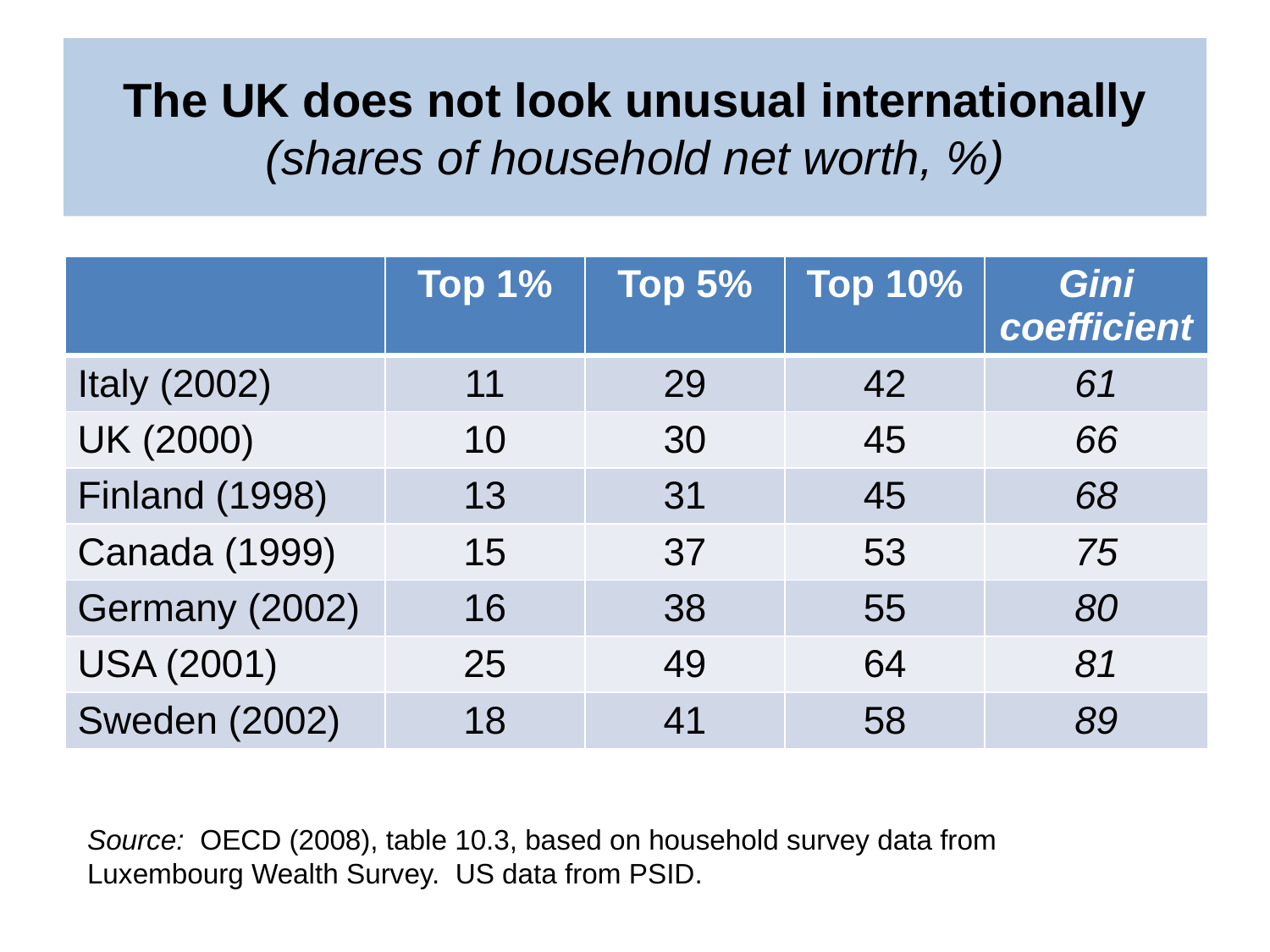

# The UK does not look unusual internationally (shares of household net worth, %)
|  | Top 1% | Top 5% | Top 10% | Gini coefficient |
| --- | --- | --- | --- | --- |
| Italy (2002) | 11 | 29 | 42 | 61 |
| UK (2000) | 10 | 30 | 45 | 66 |
| Finland (1998) | 13 | 31 | 45 | 68 |
| Canada (1999) | 15 | 37 | 53 | 75 |
| Germany (2002) | 16 | 38 | 55 | 80 |
| USA (2001) | 25 | 49 | 64 | 81 |
| Sweden (2002) | 18 | 41 | 58 | 89 |
Source:  OECD (2008), table 10.3, based on household survey data from Luxembourg Wealth Survey.  US data from PSID.